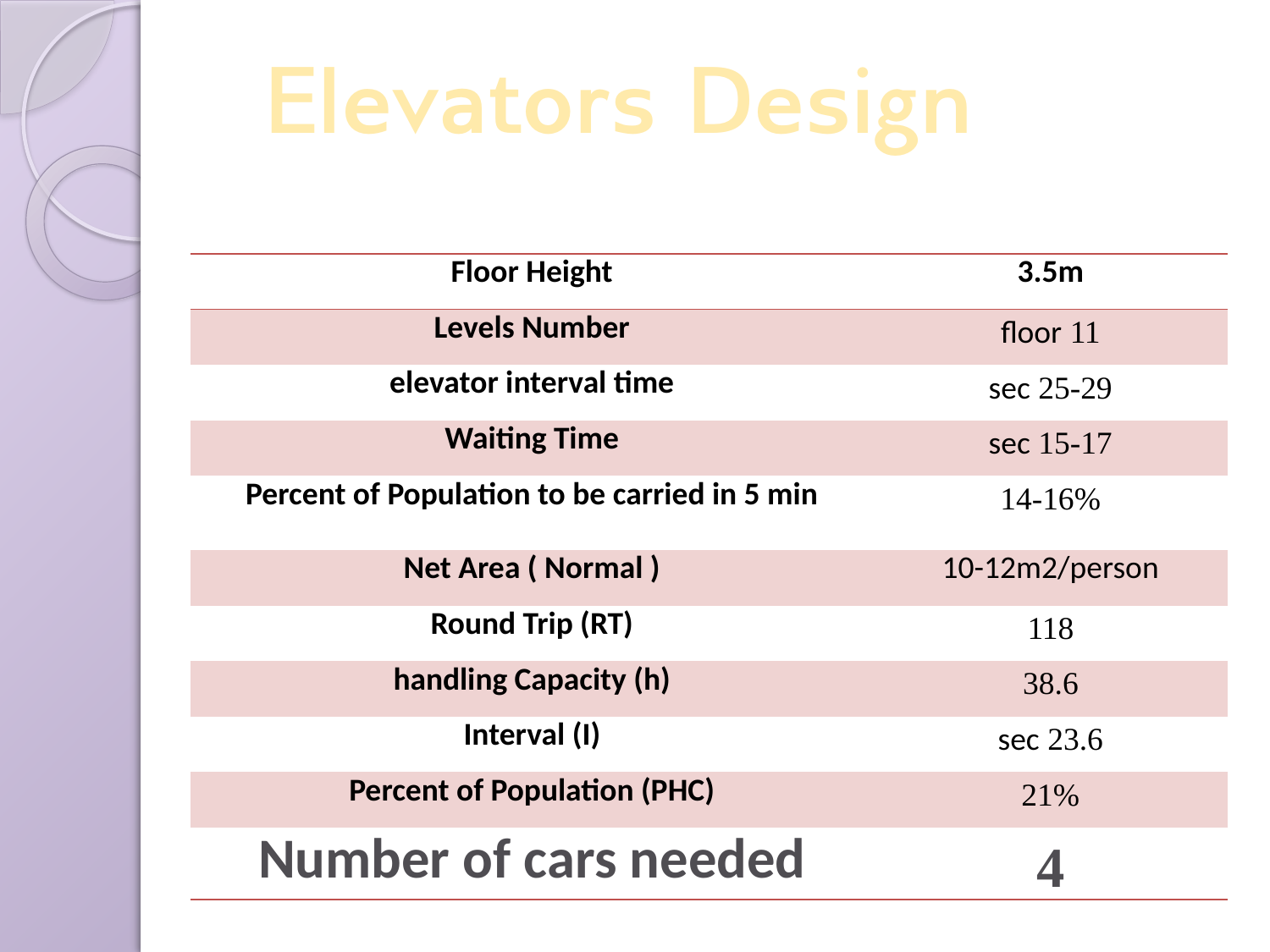

Elevators Design
| Floor Height | 3.5m |
| --- | --- |
| Levels Number | 11 floor |
| elevator interval time | 25-29 sec |
| Waiting Time | 15-17 sec |
| Percent of Population to be carried in 5 min | 14-16% |
| Net Area ( Normal ) | 10-12m2/person |
| Round Trip (RT) | 118 |
| handling Capacity (h) | 38.6 |
| Interval (I) | 23.6 sec |
| Percent of Population (PHC) | 21% |
| Number of cars needed | 4 |